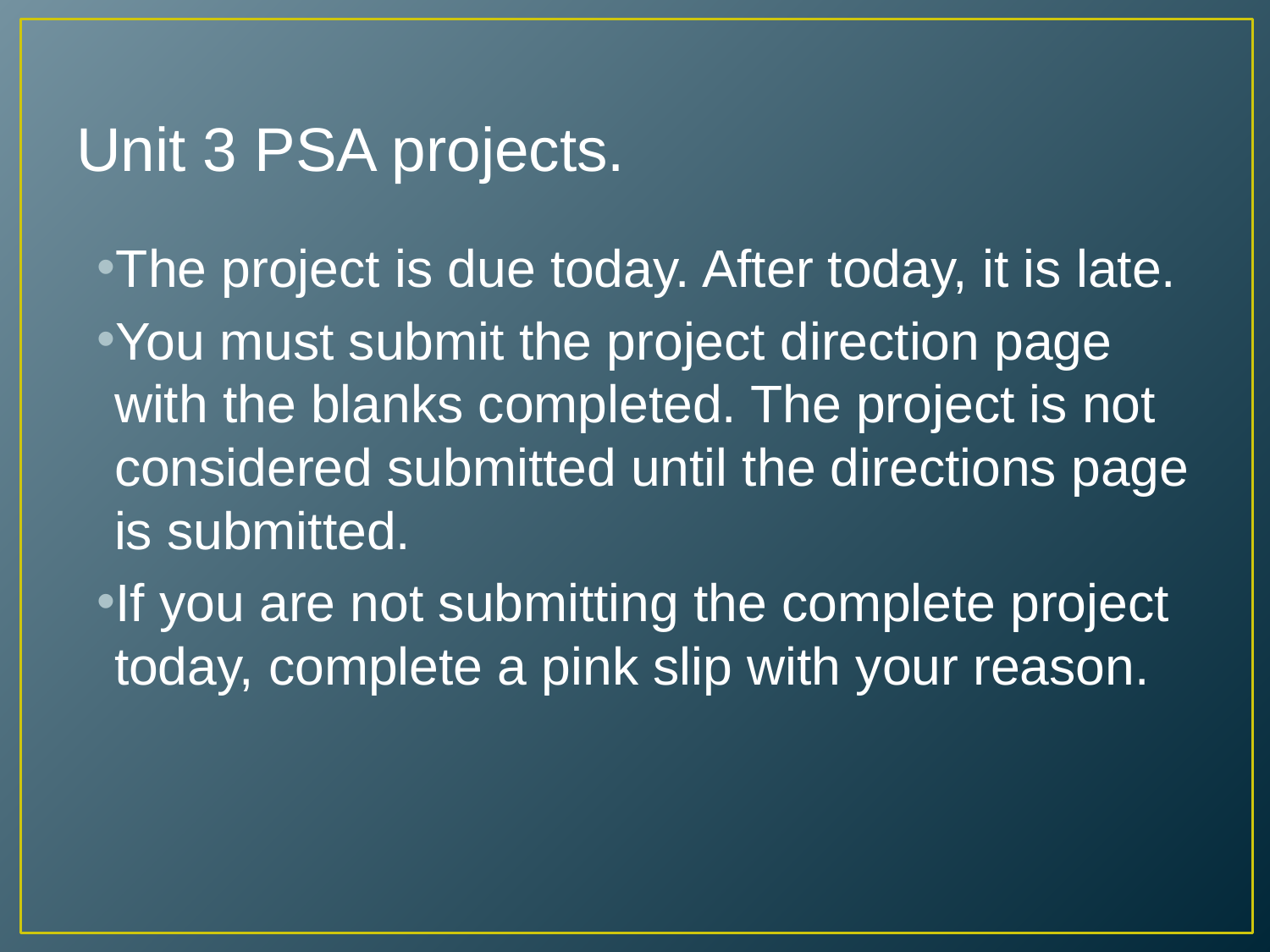

# Unit 3 PSA projects.
The project is due today. After today, it is late.
You must submit the project direction page with the blanks completed. The project is not considered submitted until the directions page is submitted.
If you are not submitting the complete project today, complete a pink slip with your reason.